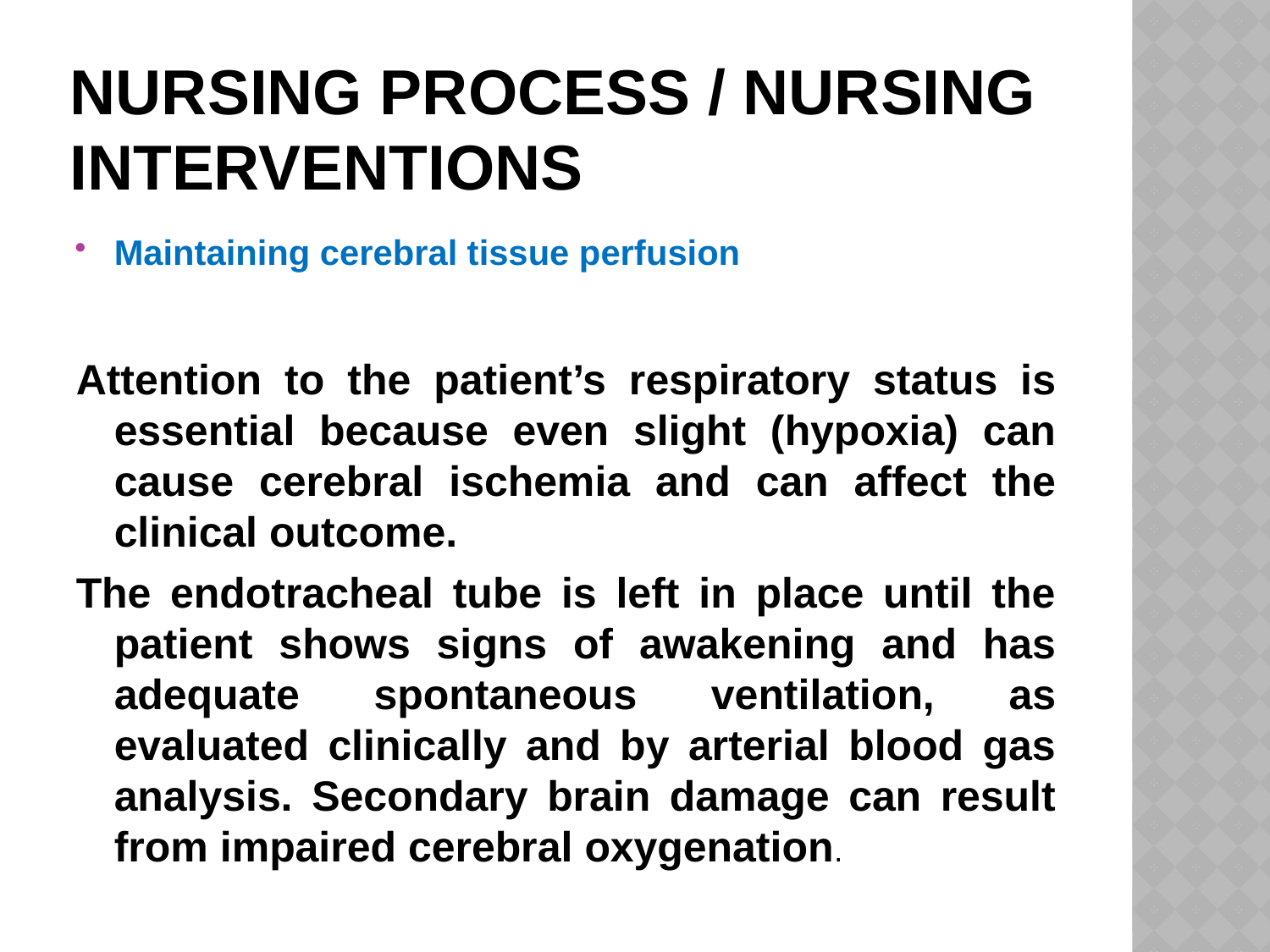

# Nursing process / Nursing Interventions
Maintaining cerebral tissue perfusion

Attention to the patient’s respiratory status is essential because even slight (hypoxia) can cause cerebral ischemia and can affect the clinical outcome.
The endotracheal tube is left in place until the patient shows signs of awakening and has adequate spontaneous ventilation, as evaluated clinically and by arterial blood gas analysis. Secondary brain damage can result from impaired cerebral oxygenation.